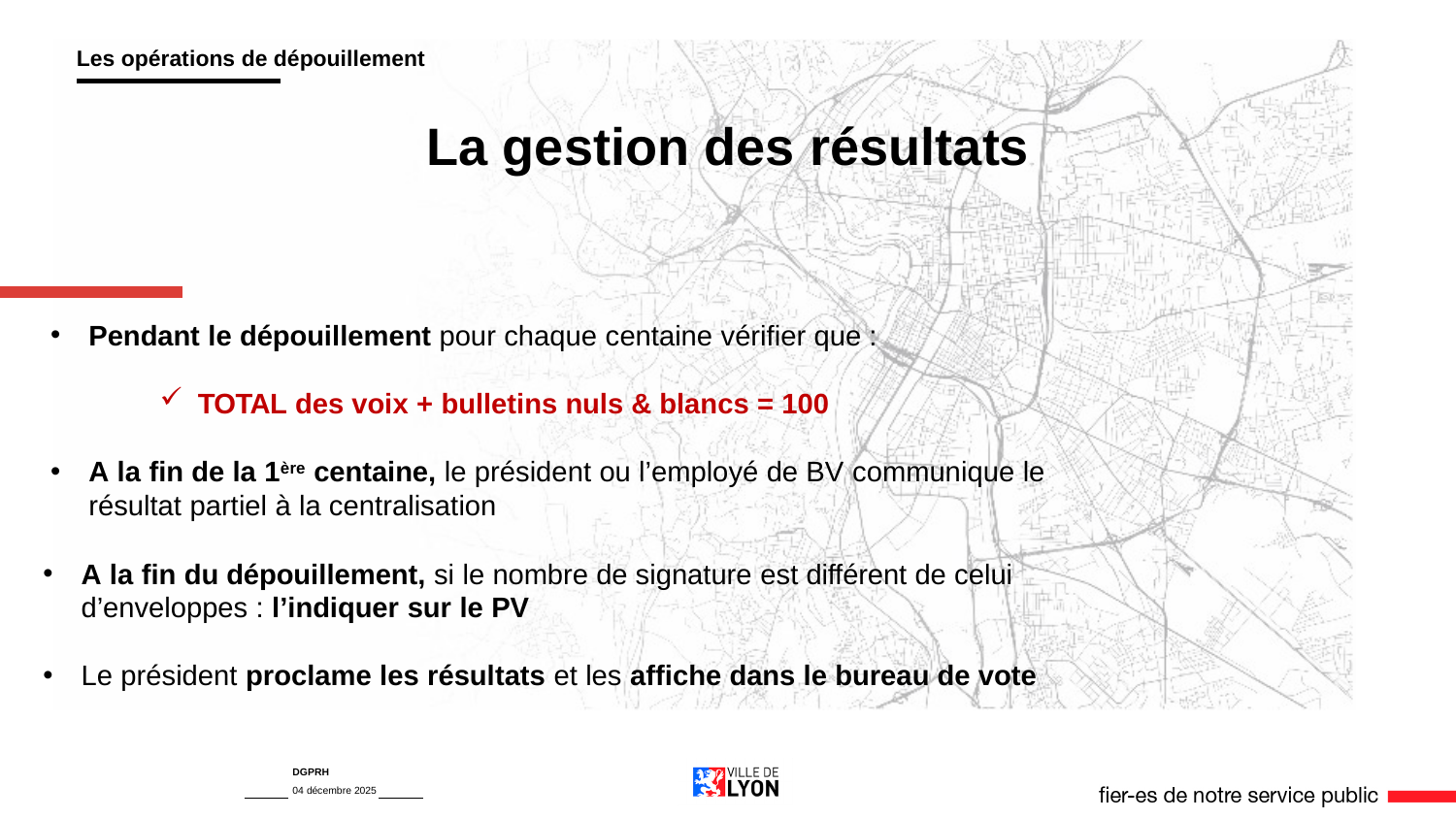

Les opérations de dépouillement
# La gestion des résultats
Pendant le dépouillement pour chaque centaine vérifier que :

TOTAL des voix + bulletins nuls & blancs = 100

A la fin de la 1ère centaine, le président ou l’employé de BV communique le résultat partiel à la centralisation

A la fin du dépouillement, si le nombre de signature est différent de celui d’enveloppes : l’indiquer sur le PV

Le président proclame les résultats et les affiche dans le bureau de vote
DGPRH
04 décembre 2025